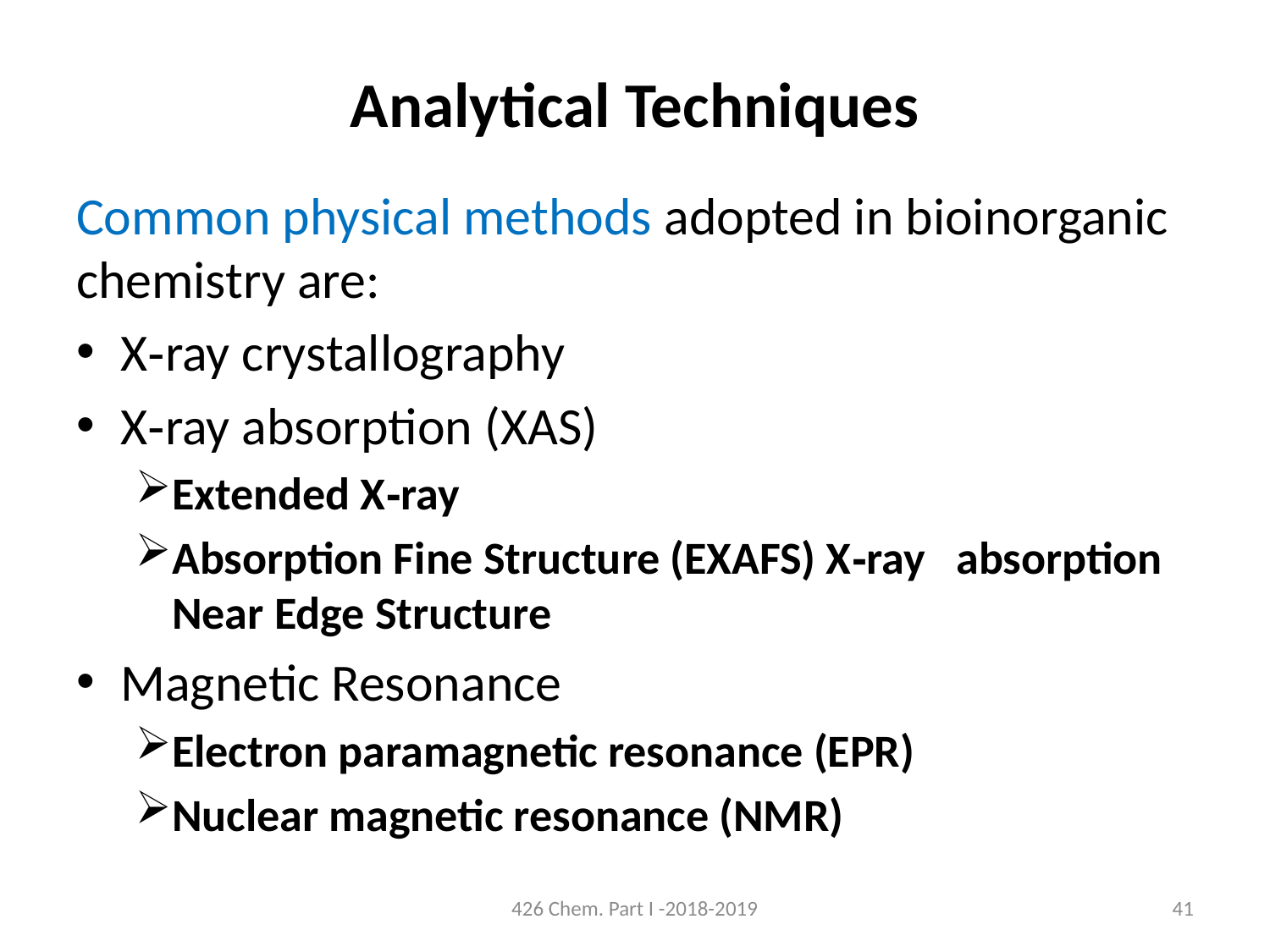

# Analytical Techniques
Common physical methods adopted in bioinorganic chemistry are:
X‐ray crystallography
X‐ray absorption (XAS)
Extended X‐ray
Absorption Fine Structure (EXAFS) X‐ray   absorption Near Edge Structure
Magnetic Resonance
Electron paramagnetic resonance (EPR)
Nuclear magnetic resonance (NMR)
426 Chem. Part I -2018-2019
41